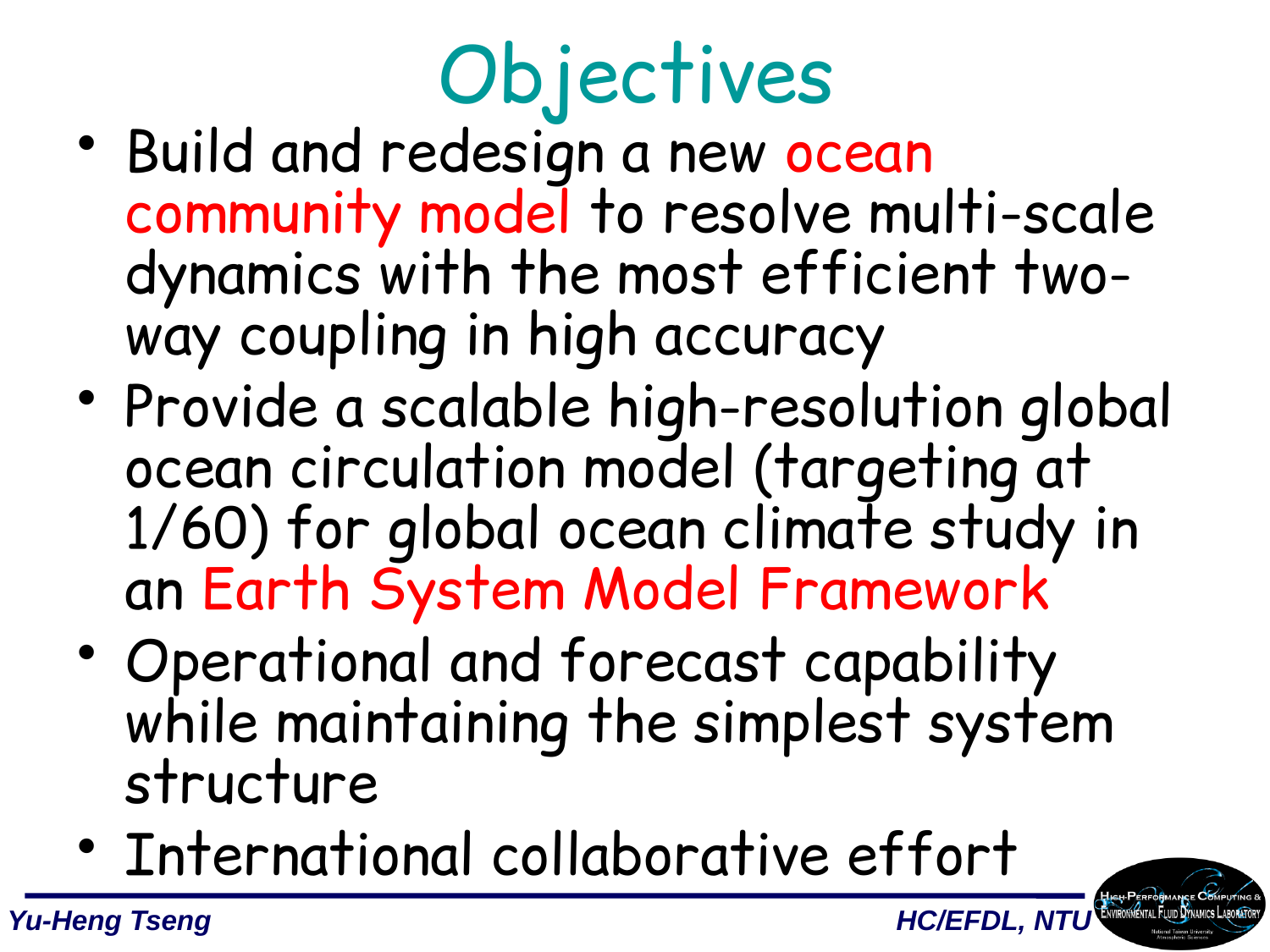

# Objectives
Build and redesign a new ocean community model to resolve multi-scale dynamics with the most efficient two-way coupling in high accuracy
Provide a scalable high-resolution global ocean circulation model (targeting at 1/60) for global ocean climate study in an Earth System Model Framework
Operational and forecast capability while maintaining the simplest system structure
International collaborative effort